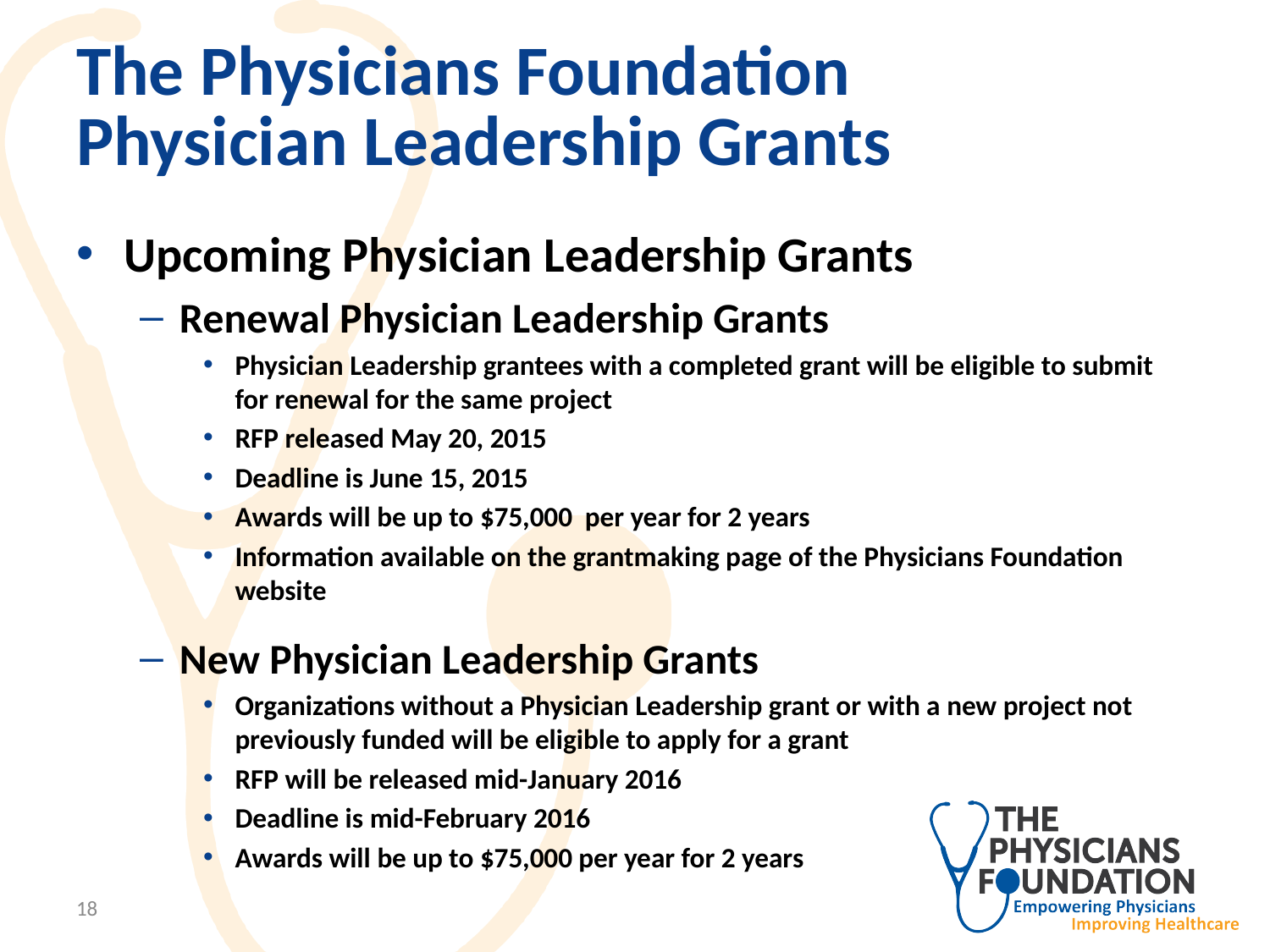

# The Physicians Foundation Physician Leadership Grants
Upcoming Physician Leadership Grants
Renewal Physician Leadership Grants
Physician Leadership grantees with a completed grant will be eligible to submit for renewal for the same project
RFP released May 20, 2015
Deadline is June 15, 2015
Awards will be up to $75,000  per year for 2 years
Information available on the grantmaking page of the Physicians Foundation website
New Physician Leadership Grants
Organizations without a Physician Leadership grant or with a new project not previously funded will be eligible to apply for a grant
RFP will be released mid-January 2016
Deadline is mid-February 2016
Awards will be up to $75,000 per year for 2 years
18